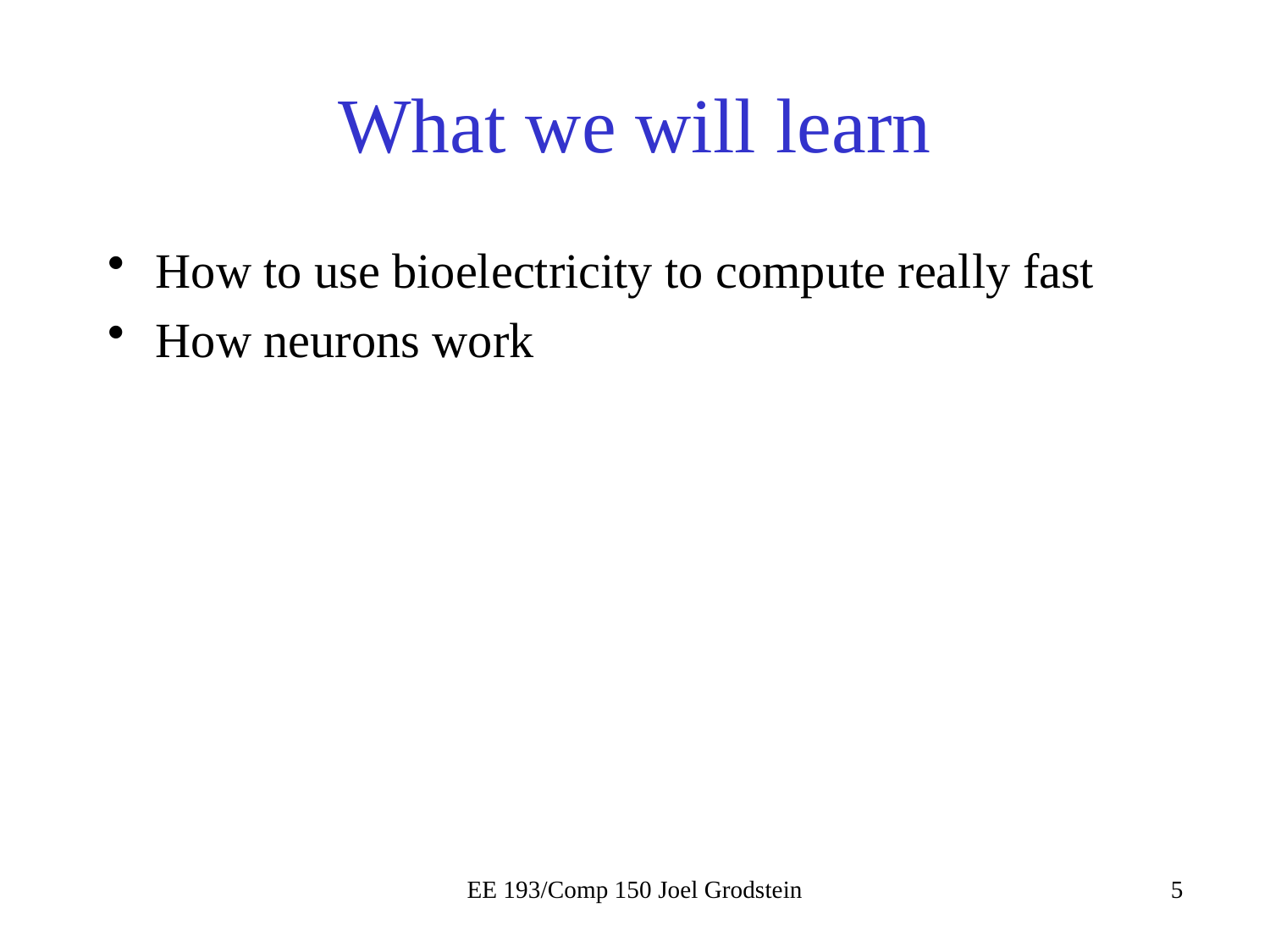

# What we will learn
How to use bioelectricity to compute really fast
How neurons work
EE 193/Comp 150 Joel Grodstein